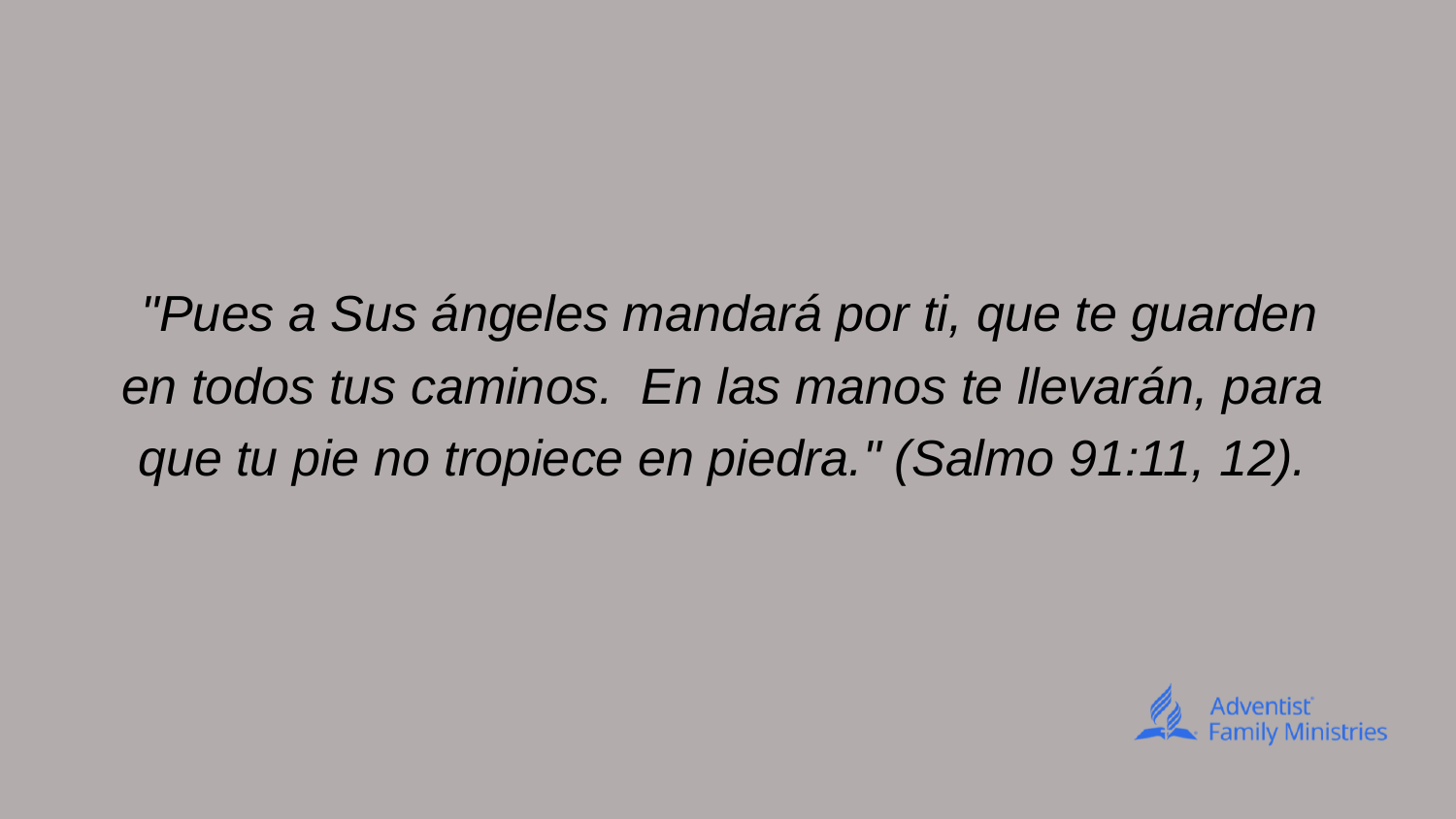

# "Pues a Sus ángeles mandará por ti, que te guarden en todos tus caminos.  En las manos te llevarán, para que tu pie no tropiece en piedra." (Salmo 91:11, 12).